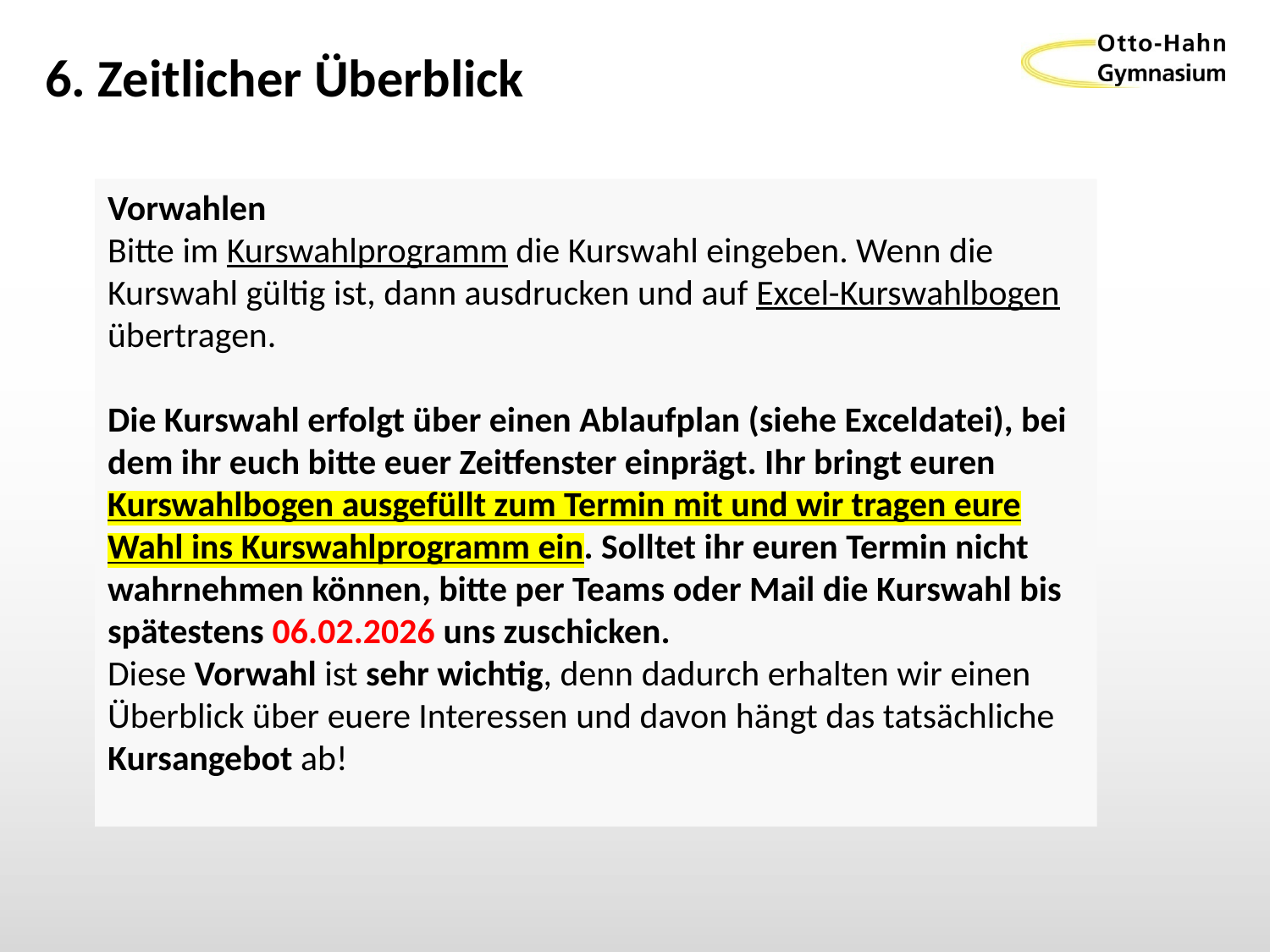

# 6. Zeitlicher Überblick
Vorwahlen
Bitte im Kurswahlprogramm die Kurswahl eingeben. Wenn die Kurswahl gültig ist, dann ausdrucken und auf Excel-Kurswahlbogen übertragen.

Die Kurswahl erfolgt über einen Ablaufplan (siehe Exceldatei), bei dem ihr euch bitte euer Zeitfenster einprägt. Ihr bringt euren Kurswahlbogen ausgefüllt zum Termin mit und wir tragen eure Wahl ins Kurswahlprogramm ein. Solltet ihr euren Termin nicht wahrnehmen können, bitte per Teams oder Mail die Kurswahl bis spätestens 06.02.2026 uns zuschicken.
Diese Vorwahl ist sehr wichtig, denn dadurch erhalten wir einen Überblick über euere Interessen und davon hängt das tatsächliche Kursangebot ab!